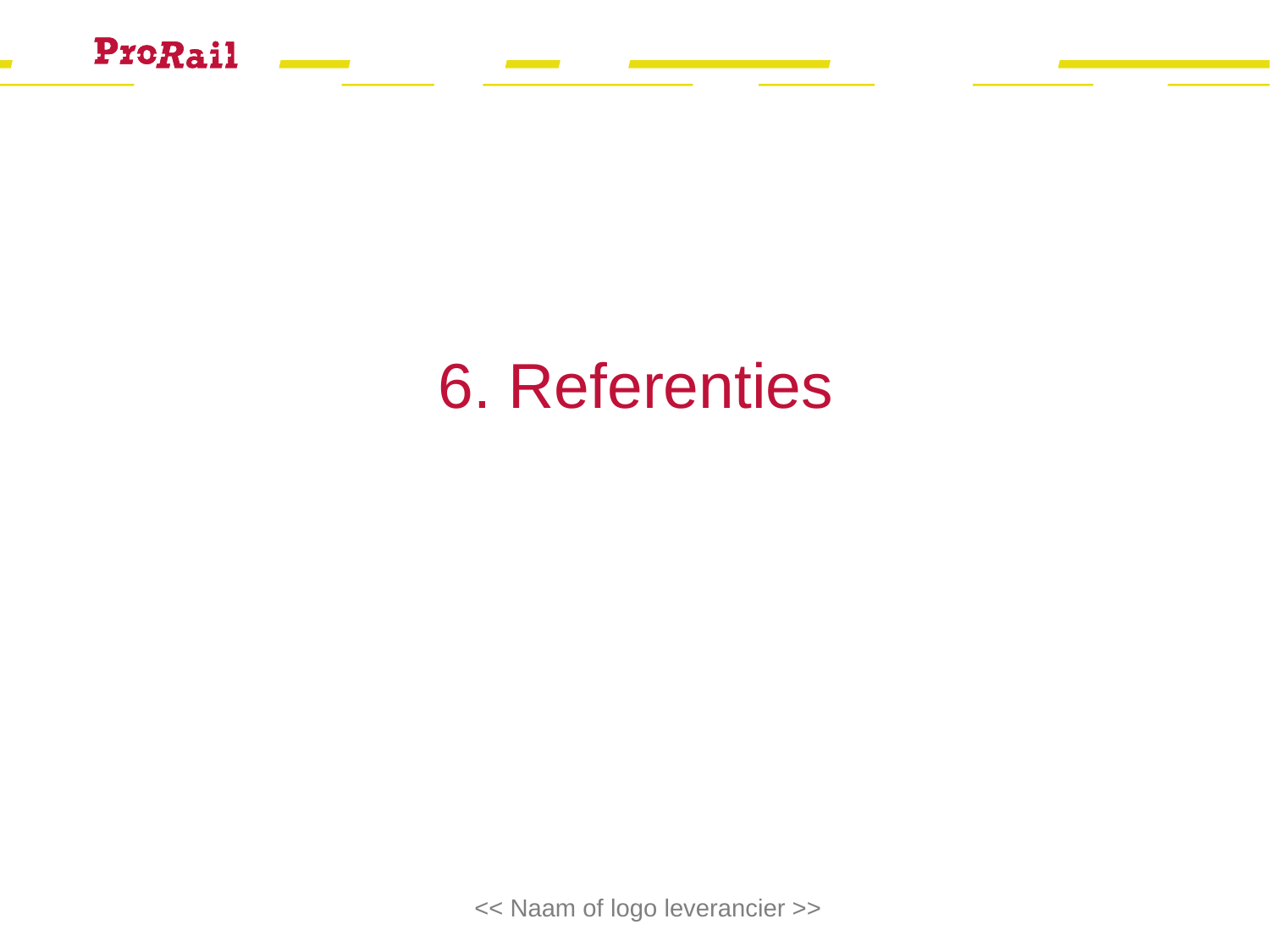

6. Referenties
<< Naam of logo leverancier >>